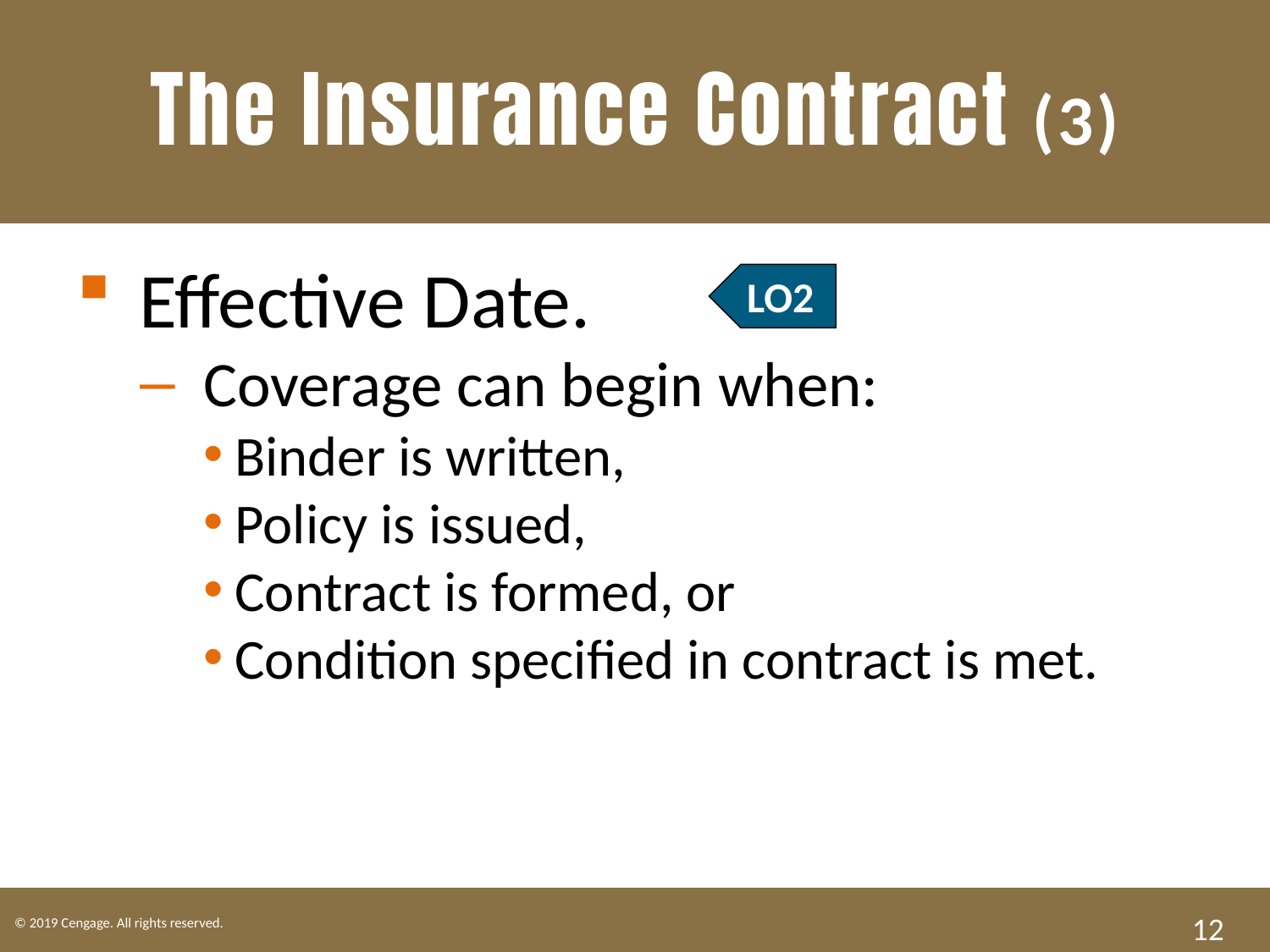

# The Insurance Contract (3)
Effective Date.
Coverage can begin when:
Binder is written,
Policy is issued,
Contract is formed, or
Condition specified in contract is met.

LO2
12